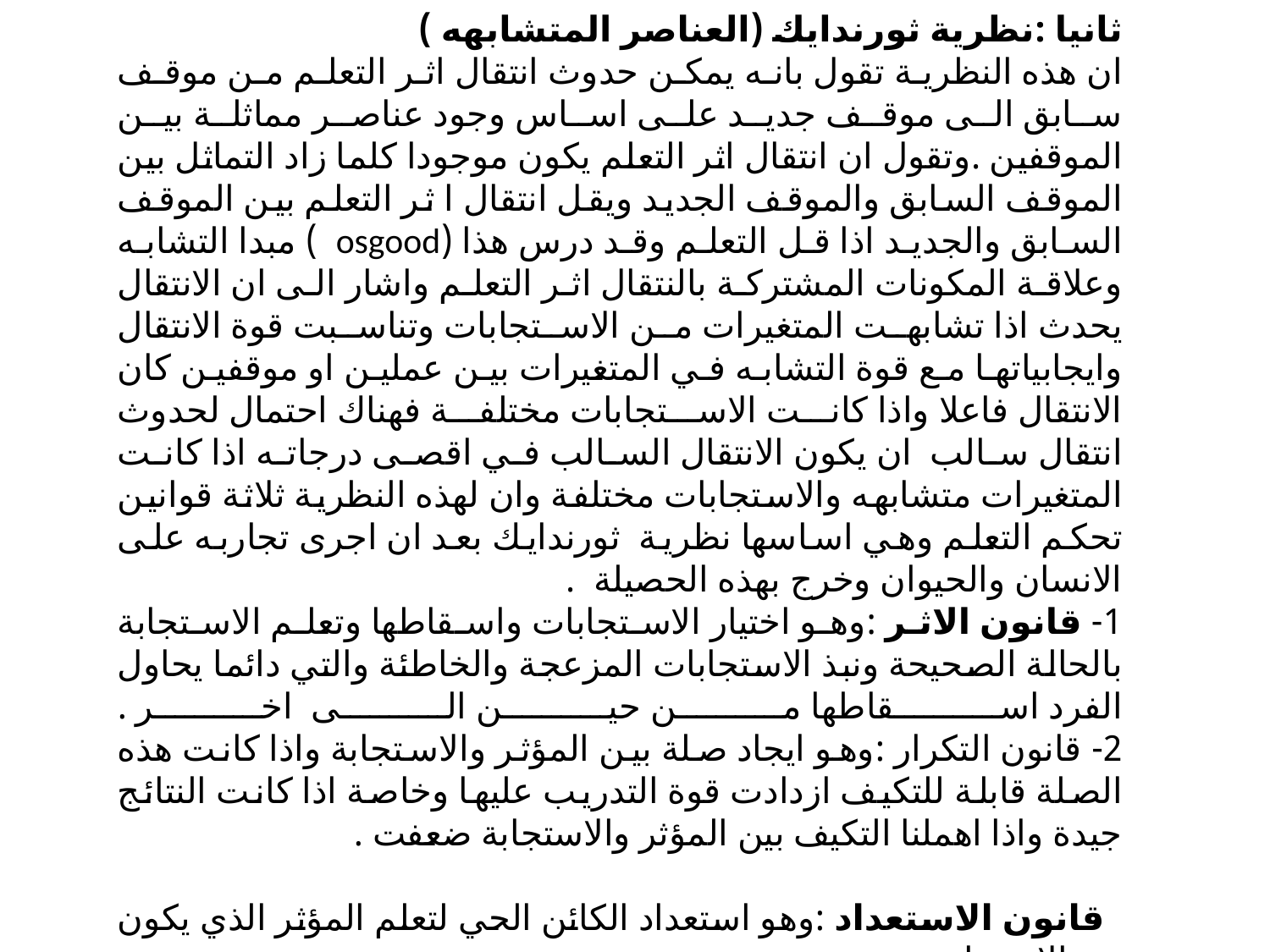

ثانيا :نظرية ثورندايك (العناصر المتشابهه )
ان هذه النظرية تقول بانه يمكن حدوث انتقال اثر التعلم من موقف سابق الى موقف جديد على اساس وجود عناصر مماثلة بين الموقفين .وتقول ان انتقال اثر التعلم يكون موجودا كلما زاد التماثل بين الموقف السابق والموقف الجديد ويقل انتقال ا ثر التعلم بين الموقف السابق والجديد اذا قل التعلم وقد درس هذا (osgood  ) مبدا التشابه وعلاقة المكونات المشتركة بالنتقال اثر التعلم واشار الى ان الانتقال يحدث اذا تشابهت المتغيرات من الاستجابات وتناسبت قوة الانتقال وايجابياتها مع قوة التشابه في المتغيرات بين عملين او موقفين كان الانتقال فاعلا واذا كانت الاستجابات مختلفة فهناك احتمال لحدوث انتقال سالب  ان يكون الانتقال السالب في اقصى درجاته اذا كانت المتغيرات متشابهه والاستجابات مختلفة وان لهذه النظرية ثلاثة قوانين تحكم التعلم وهي اساسها نظرية  ثورندايك بعد ان اجرى تجاربه على الانسان والحيوان وخرج بهذه الحصيلة  .
1- قانون الاثر :وهو اختيار الاستجابات واسقاطها وتعلم الاستجابة بالحالة الصحيحة ونبذ الاستجابات المزعجة والخاطئة والتي دائما يحاول الفرد اسقاطها من حين الى  اخر .
2- قانون التكرار :وهو ايجاد صلة بين المؤثر والاستجابة واذا كانت هذه الصلة قابلة للتكيف ازدادت قوة التدريب عليها وخاصة اذا كانت النتائج جيدة واذا اهملنا التكيف بين المؤثر والاستجابة ضعفت .
  قانون الاستعداد :وهو استعداد الكائن الحي لتعلم المؤثر الذي يكون بعد الاستجابة .